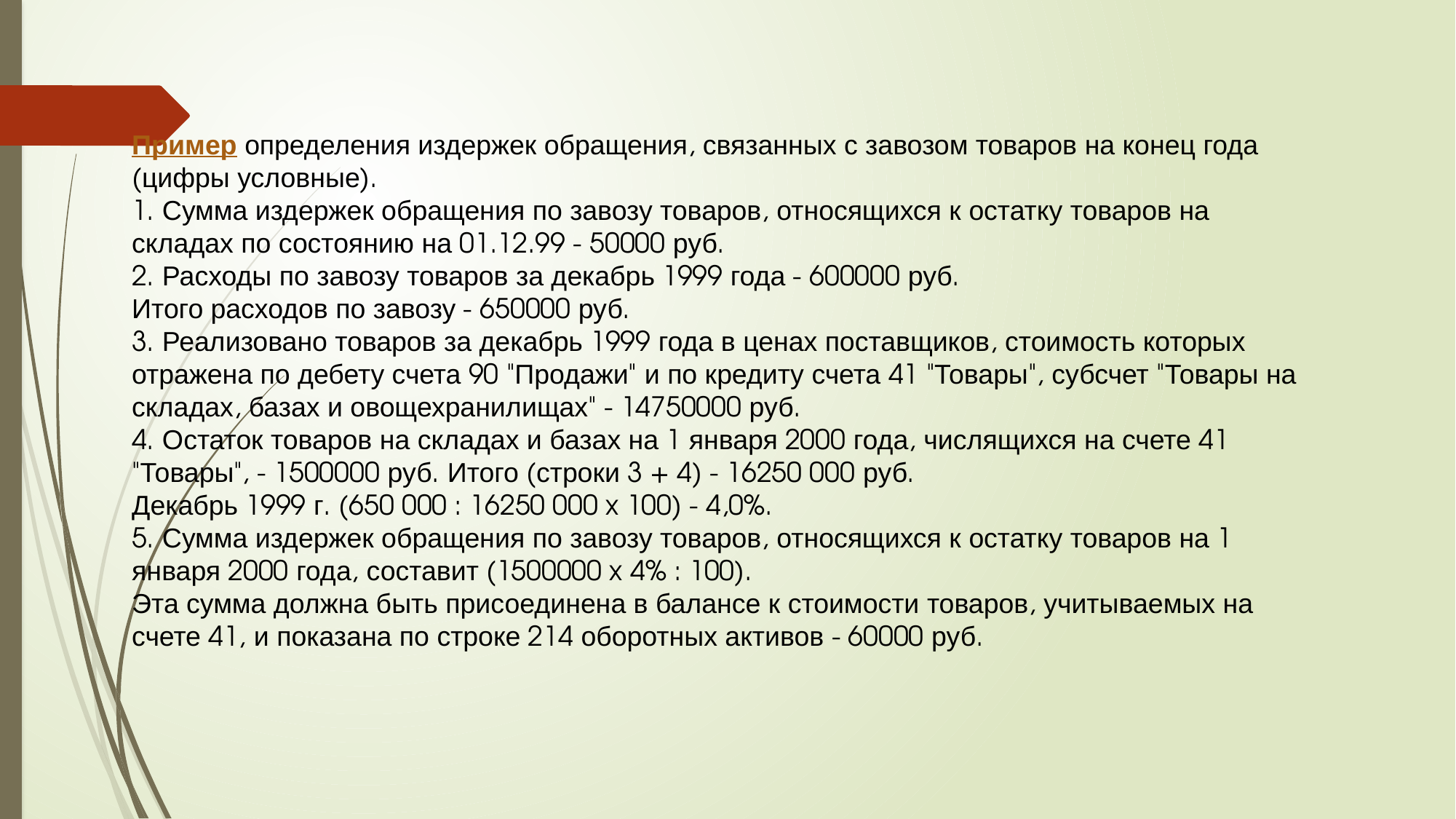

Пример определения издержек обращения, связанных с завозом товаров на конец года (цифры условные).
1. Сумма издержек обращения по завозу товаров, относящихся к остатку товаров на складах по состоянию на 01.12.99 - 50000 руб.
2. Расходы по завозу товаров за декабрь 1999 года - 600000 руб.
Итого расходов по завозу - 650000 руб.
3. Реализовано товаров за декабрь 1999 года в ценах поставщиков, стоимость которых отражена по дебету счета 90 "Продажи" и по кредиту счета 41 "Товары", субсчет "Товары на складах, базах и овощехранилищах" - 14750000 руб.
4. Остаток товаров на складах и базах на 1 января 2000 года, числящихся на счете 41 "Товары", - 1500000 руб. Итого (строки 3 + 4) - 16250 000 руб.
Декабрь 1999 г. (650 000 : 16250 000 x 100) - 4,0%.
5. Сумма издержек обращения по завозу товаров, относящихся к остатку товаров на 1 января 2000 года, составит (1500000 x 4% : 100).
Эта сумма должна быть присоединена в балансе к стоимости товаров, учитываемых на счете 41, и показана по строке 214 оборотных активов - 60000 руб.